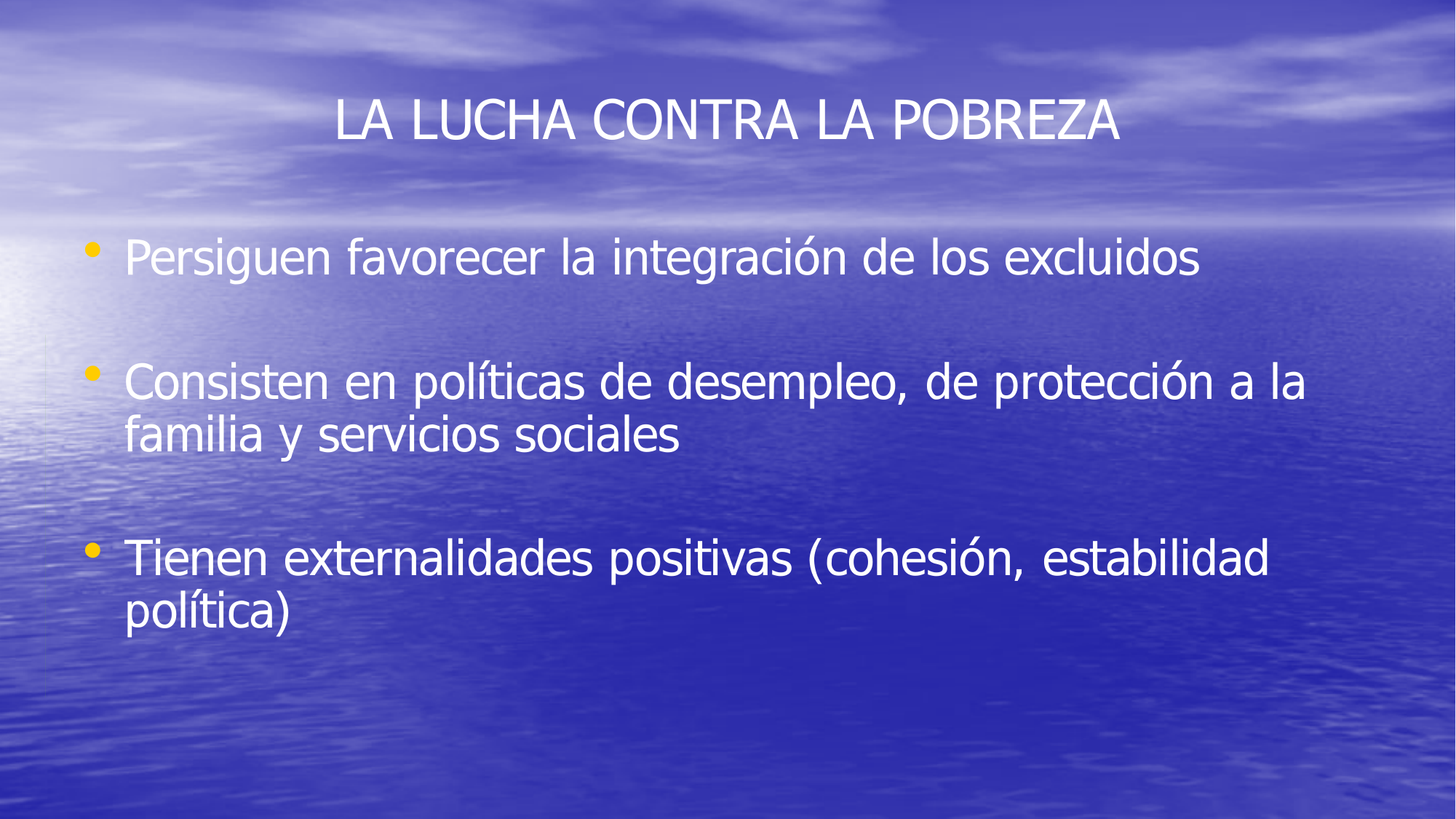

La lucha contra la pobreza
Persiguen favorecer la integración de los excluidos

Consisten en políticas de desempleo, de protección a la familia y servicios sociales

Tienen externalidades positivas (cohesión, estabilidad política)